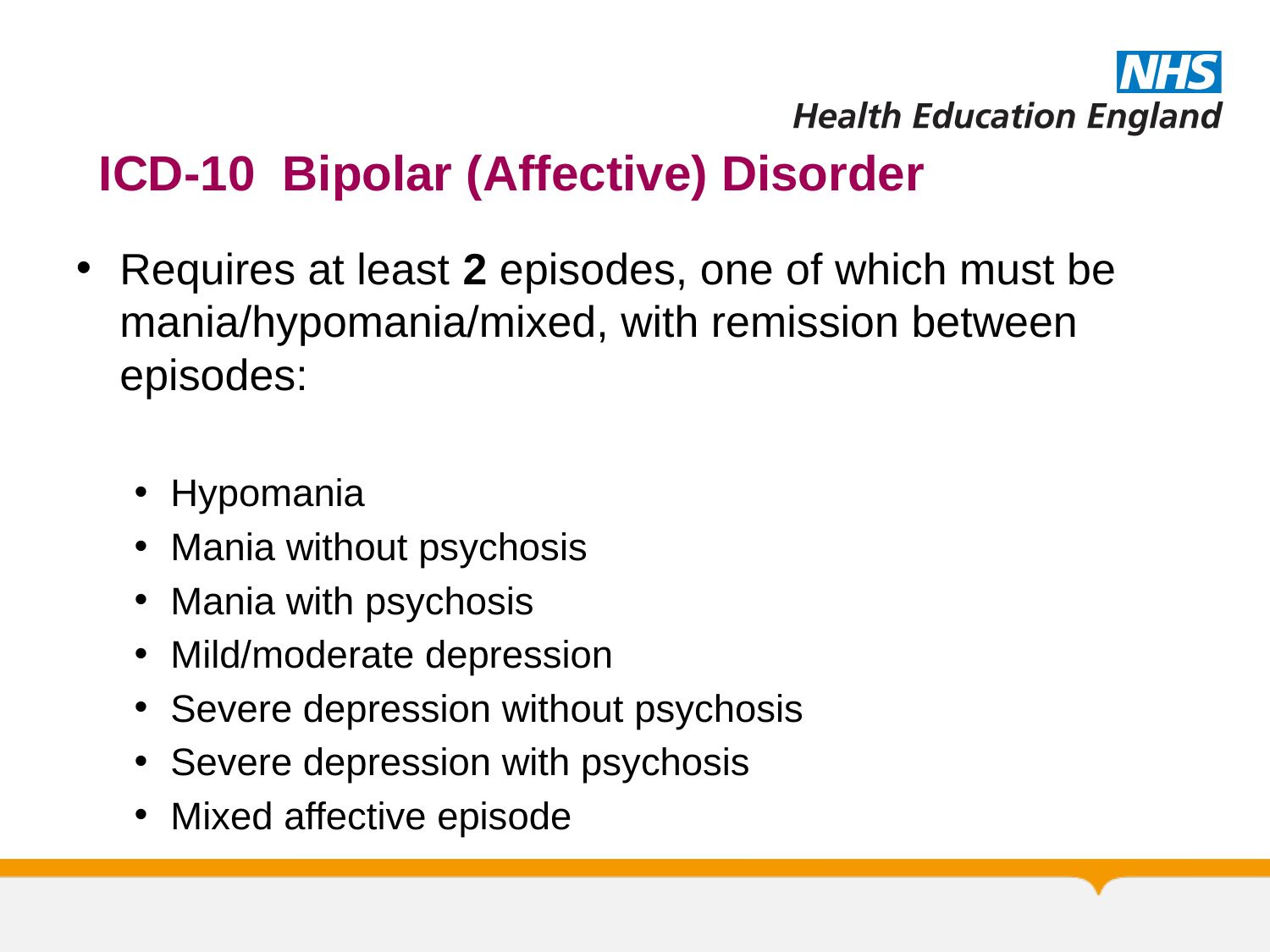

# ICD-10  Bipolar (Affective) Disorder
Requires at least 2 episodes, one of which must be mania/hypomania/mixed, with remission between episodes:

Hypomania
Mania without psychosis
Mania with psychosis
Mild/moderate depression
Severe depression without psychosis
Severe depression with psychosis
Mixed affective episode